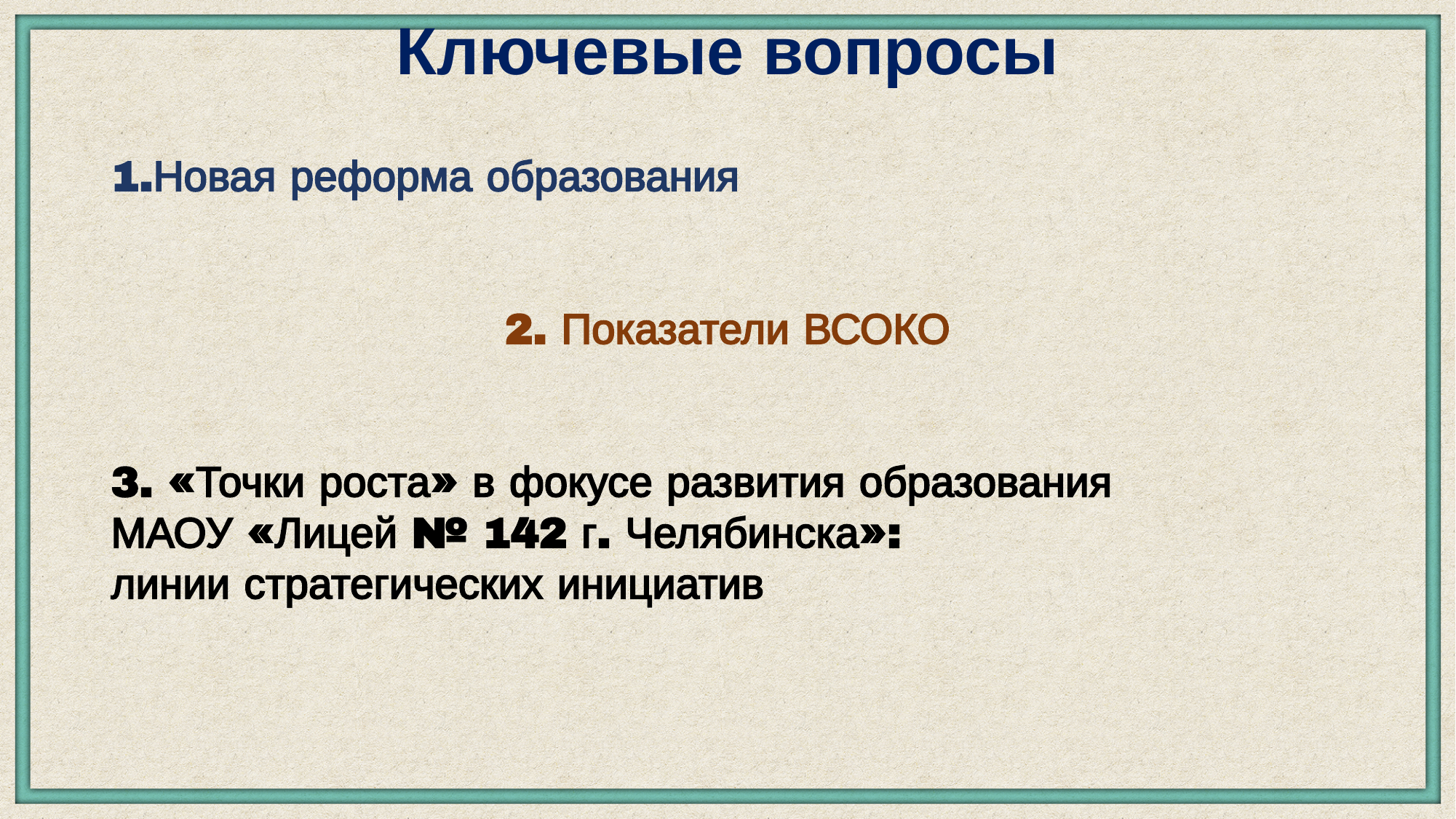

# Ключевые вопросы
Новая реформа образования

2. Показатели ВСОКО

3. «Точки роста» в фокусе развития образования
МАОУ «Лицей № 142 г. Челябинска»:
линии стратегических инициатив